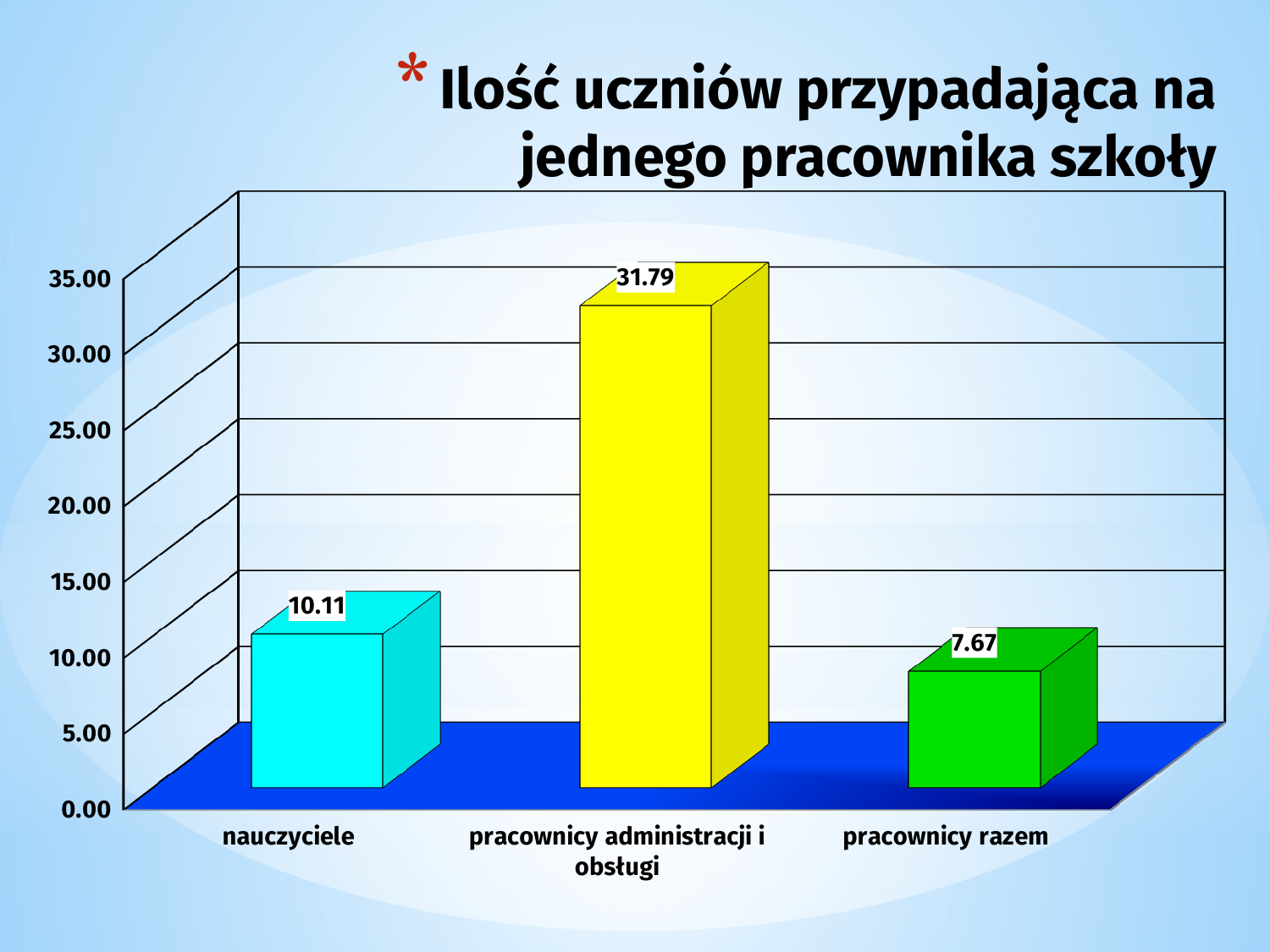

# Ilość uczniów przypadająca na jednego pracownika szkoły

[unsupported chart]